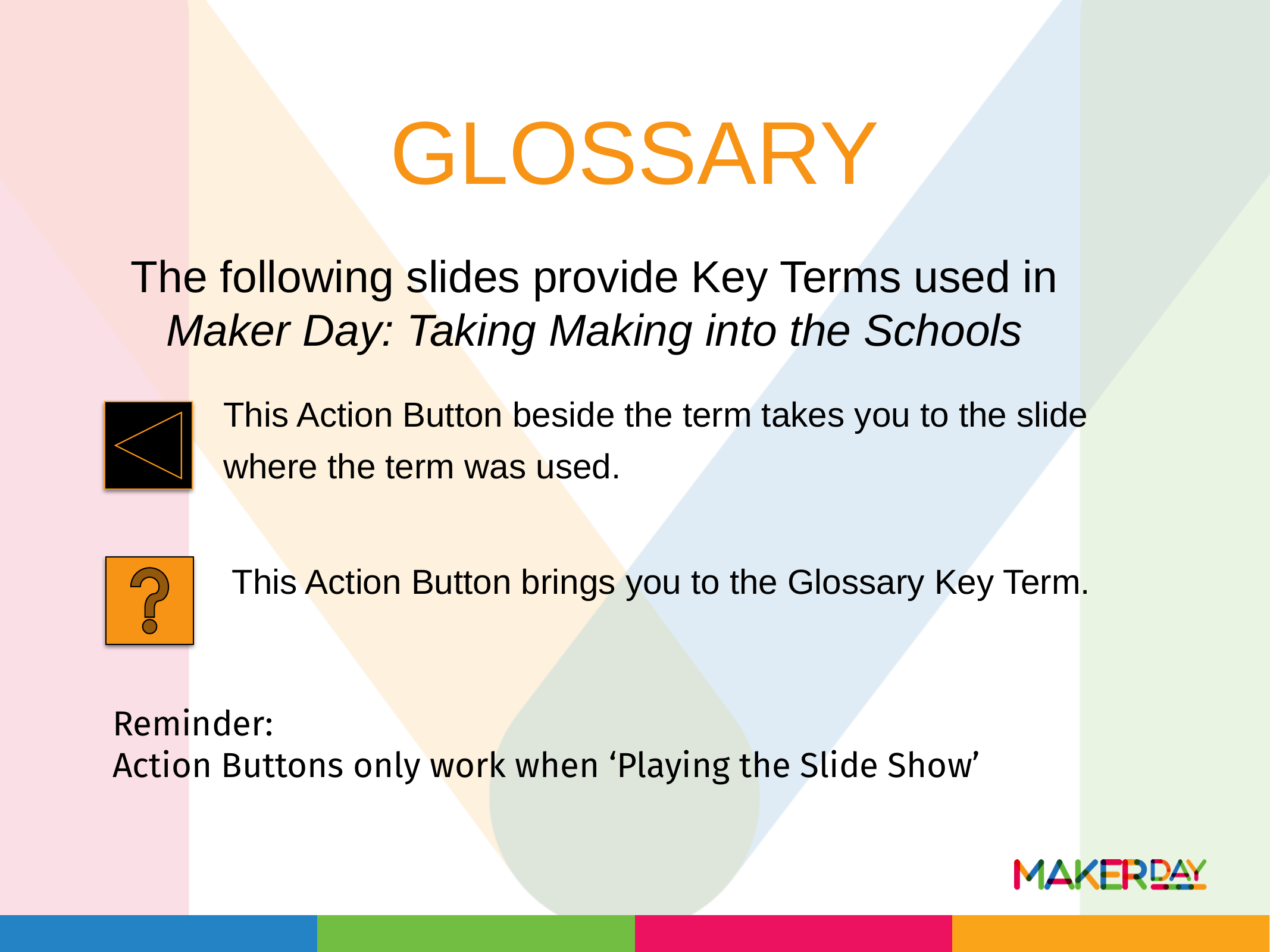

# Glossary
The following slides provide Key Terms used in Maker Day: Taking Making into the Schools

This Action Button beside the term takes you to the slide
where the term was used.

This Action Button brings you to the Glossary Key Term.

Reminder:
Action Buttons only work when ‘Playing the Slide Show’